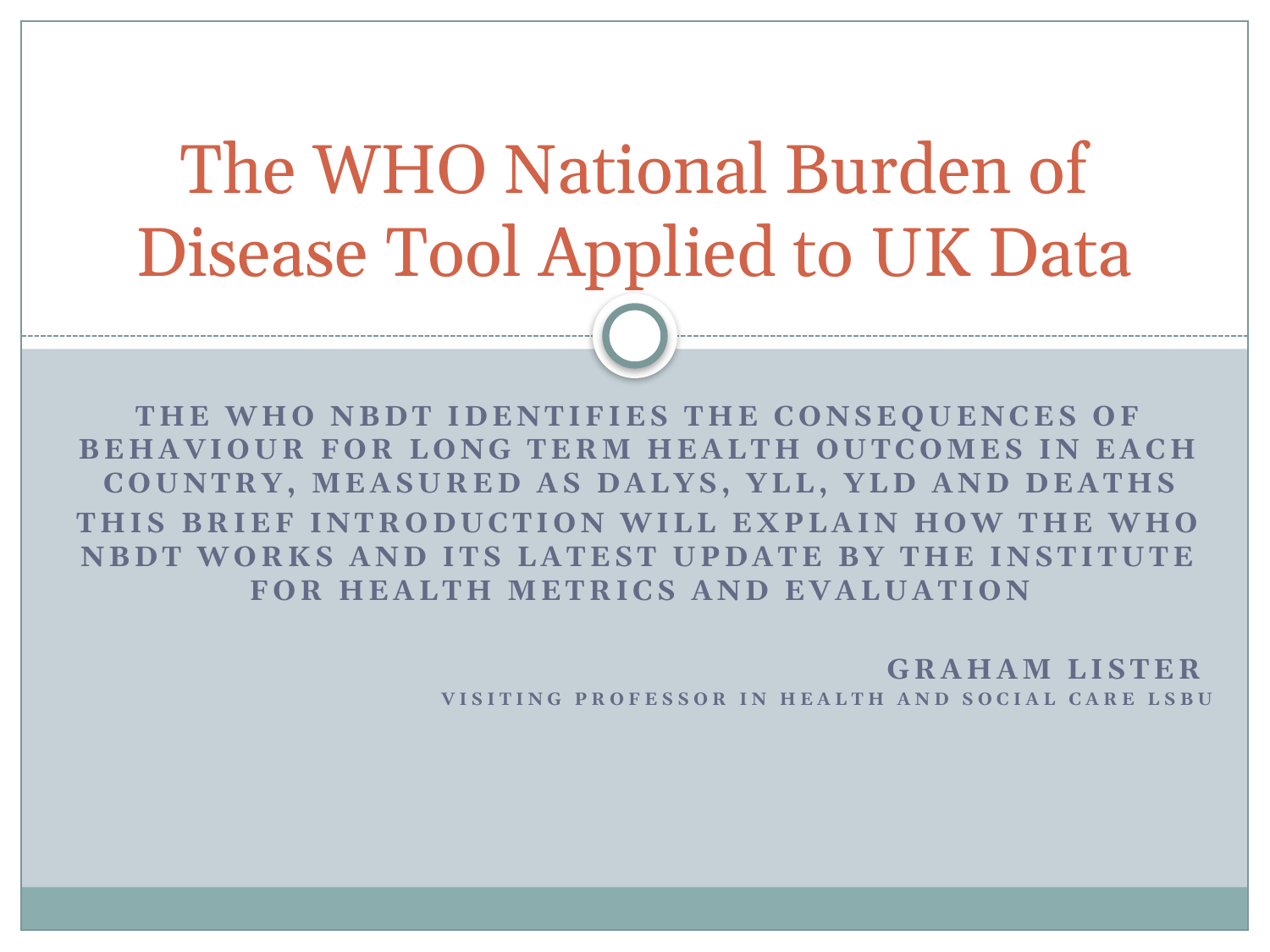

# The WHO National Burden of Disease Tool Applied to UK Data
The WHO NBDt identifies the consequences of behaviour for long term Health outcomes in each country, measured as DALYs, YLL, YLD and Deaths
this brief Introduction will explain how the WHO NBDT works and its latest Update by the Institute for health metrics and evaluation

Graham Lister
Visiting Professor in Health and Social Care LSBU